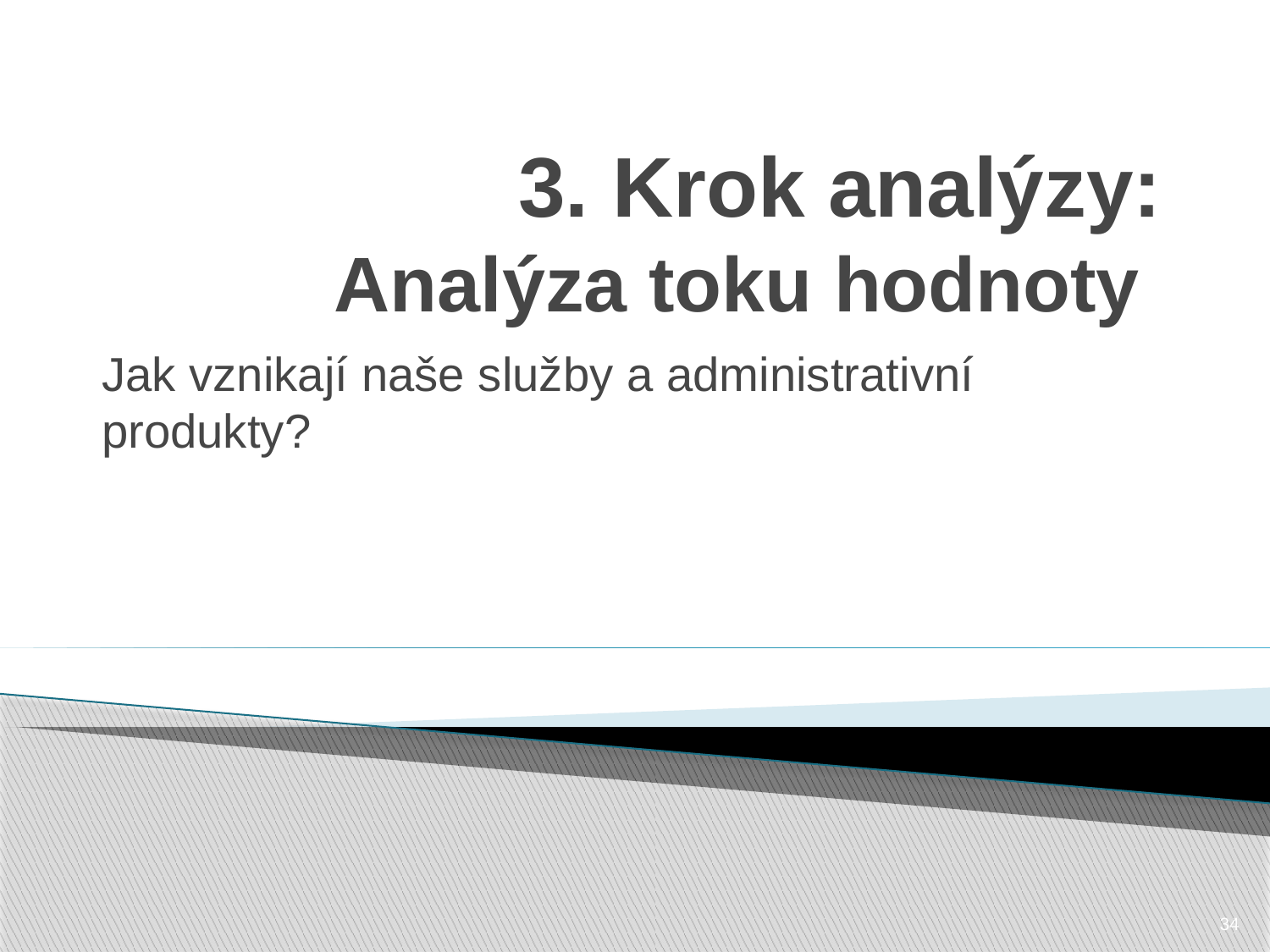

# 3. Krok analýzy: Analýza toku hodnoty
Jak vznikají naše služby a administrativní produkty?

34